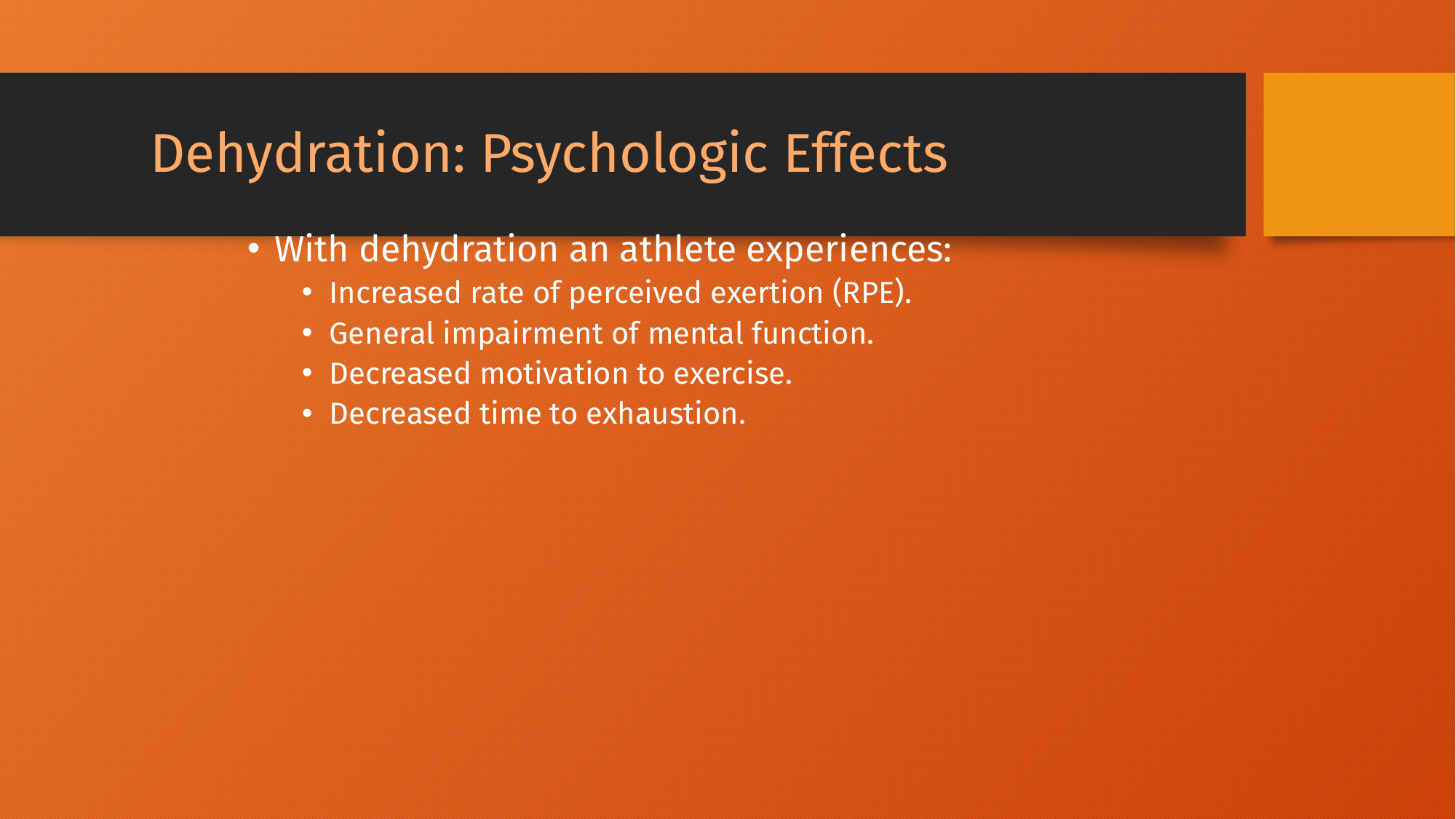

# Dehydration: Psychologic Effects
With dehydration an athlete experiences:
Increased rate of perceived exertion (RPE).
General impairment of mental function.
Decreased motivation to exercise.
Decreased time to exhaustion.